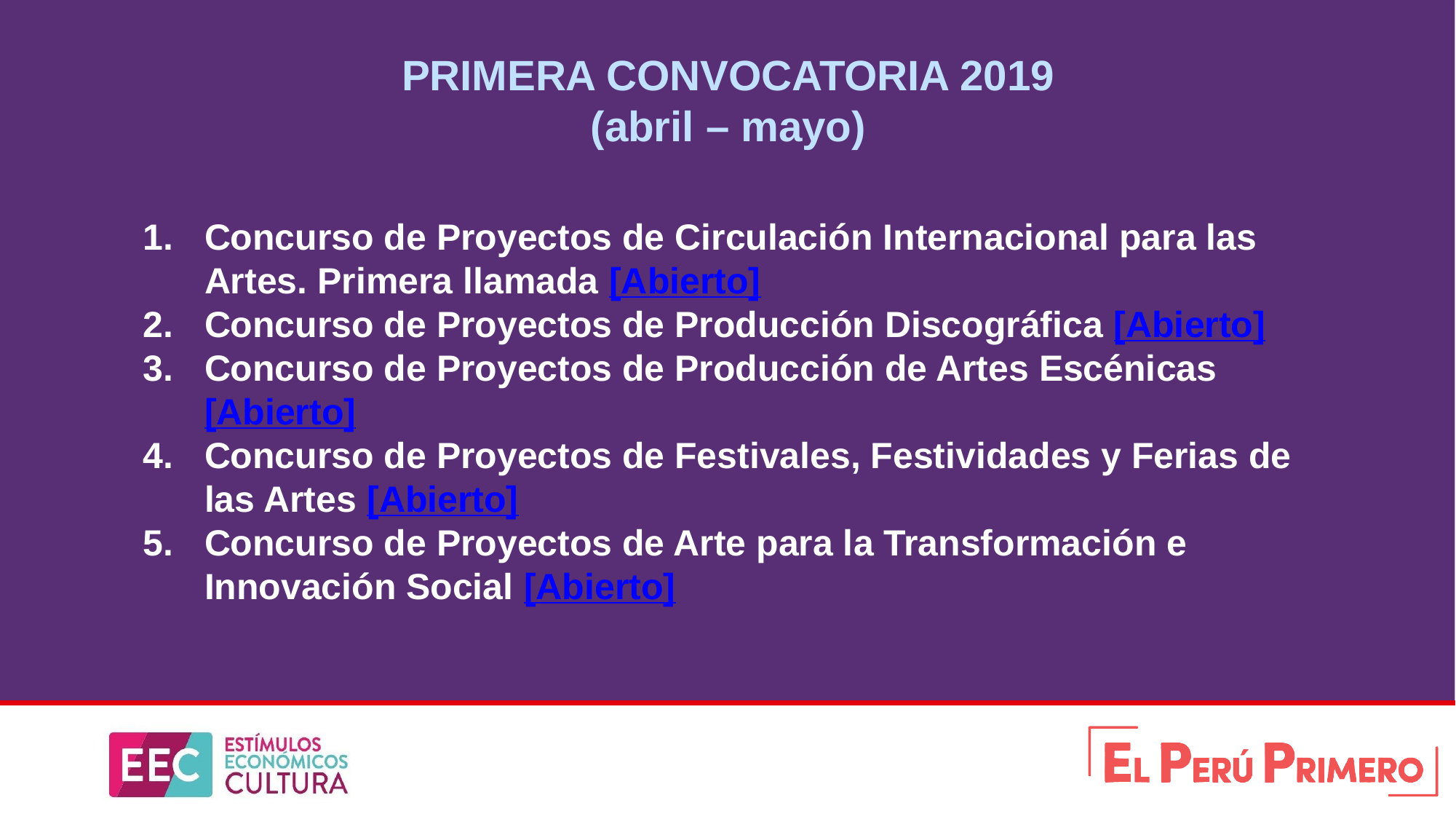

# PRIMERA CONVOCATORIA 2019 (abril – mayo)
Concurso de Proyectos de Circulación Internacional para las Artes. Primera llamada [Abierto]
Concurso de Proyectos de Producción Discográfica [Abierto]
Concurso de Proyectos de Producción de Artes Escénicas [Abierto]
Concurso de Proyectos de Festivales, Festividades y Ferias de las Artes [Abierto]
Concurso de Proyectos de Arte para la Transformación e Innovación Social [Abierto]